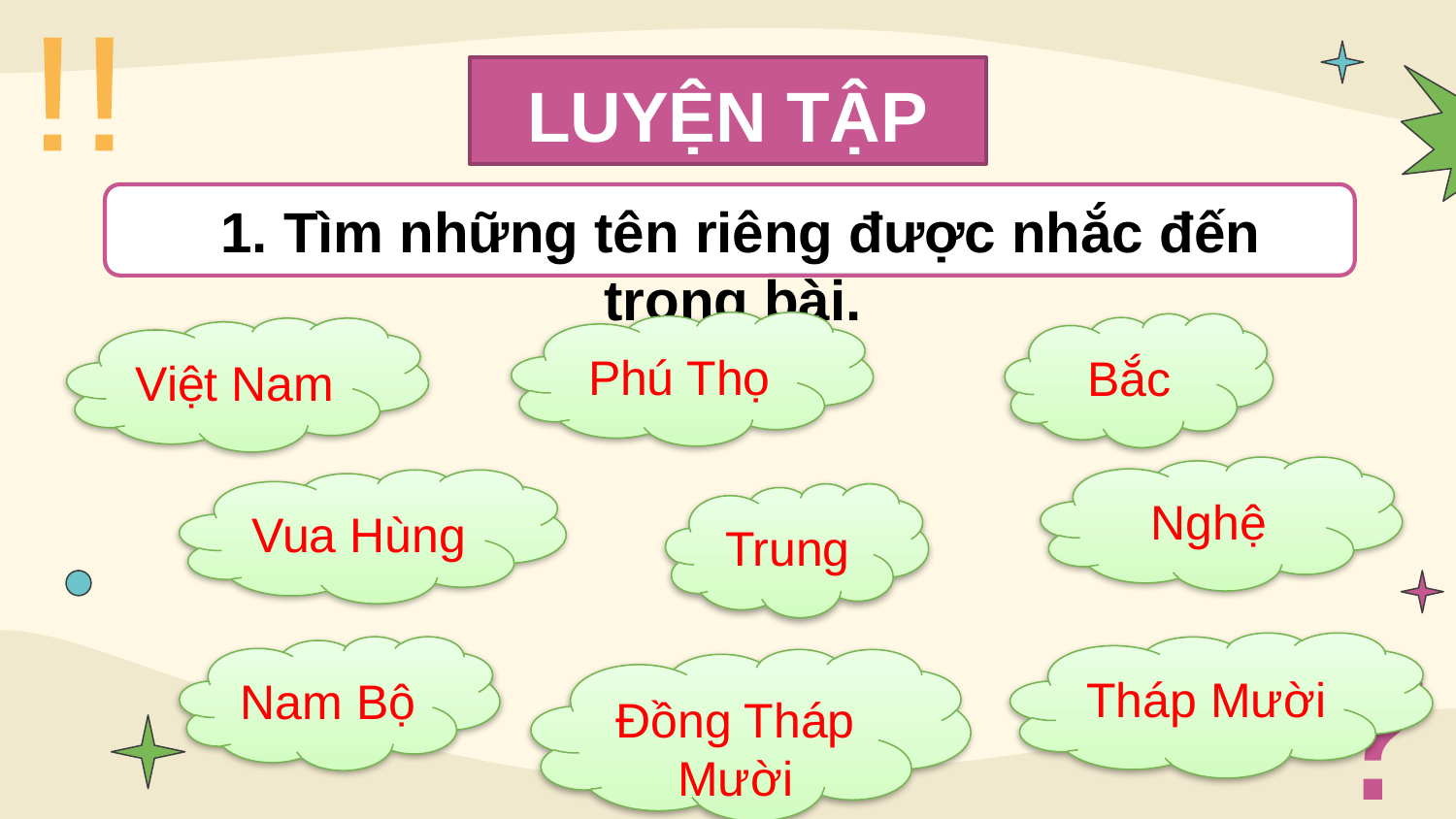

# LUYỆN TẬP
1. Tìm những tên riêng được nhắc đến trong bài.
Phú Thọ
Bắc
Việt Nam
Nghệ
Vua Hùng
Trung
Tháp Mười
Nam Bộ
Đồng Tháp Mười